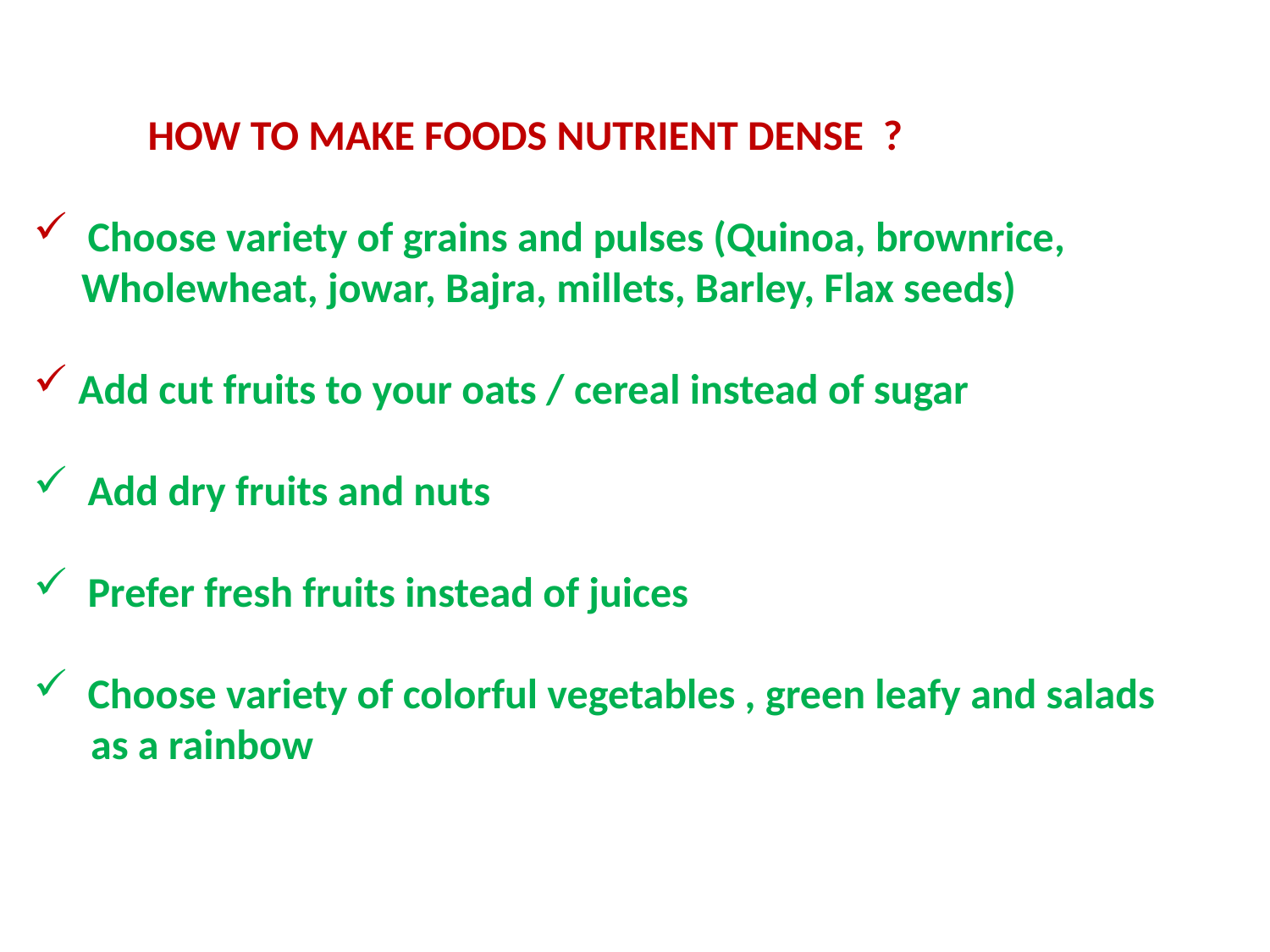

HOW TO MAKE FOODS NUTRIENT DENSE  ?

  Choose variety of grains and pulses (Quinoa, brownrice,
     Wholewheat, jowar, Bajra, millets, Barley, Flax seeds)

 Add cut fruits to your oats / cereal instead of sugar

  Add dry fruits and nuts

  Prefer fresh fruits instead of juices

  Choose variety of colorful vegetables , green leafy and salads
      as a rainbow